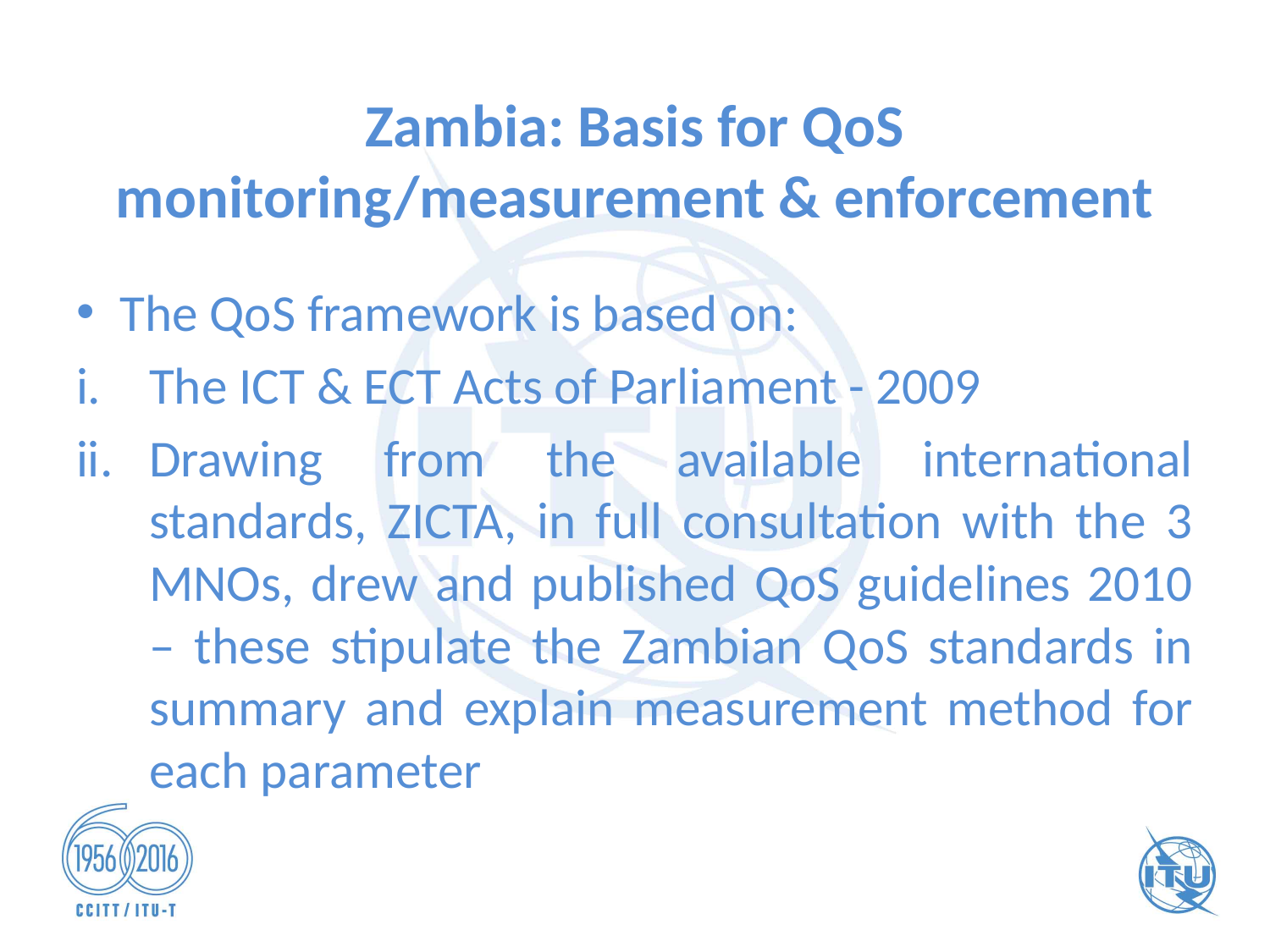

# Zambia: Basis for QoS monitoring/measurement & enforcement
The QoS framework is based on:
The ICT & ECT Acts of Parliament - 2009
Drawing from the available international standards, ZICTA, in full consultation with the 3 MNOs, drew and published QoS guidelines 2010 – these stipulate the Zambian QoS standards in summary and explain measurement method for each parameter